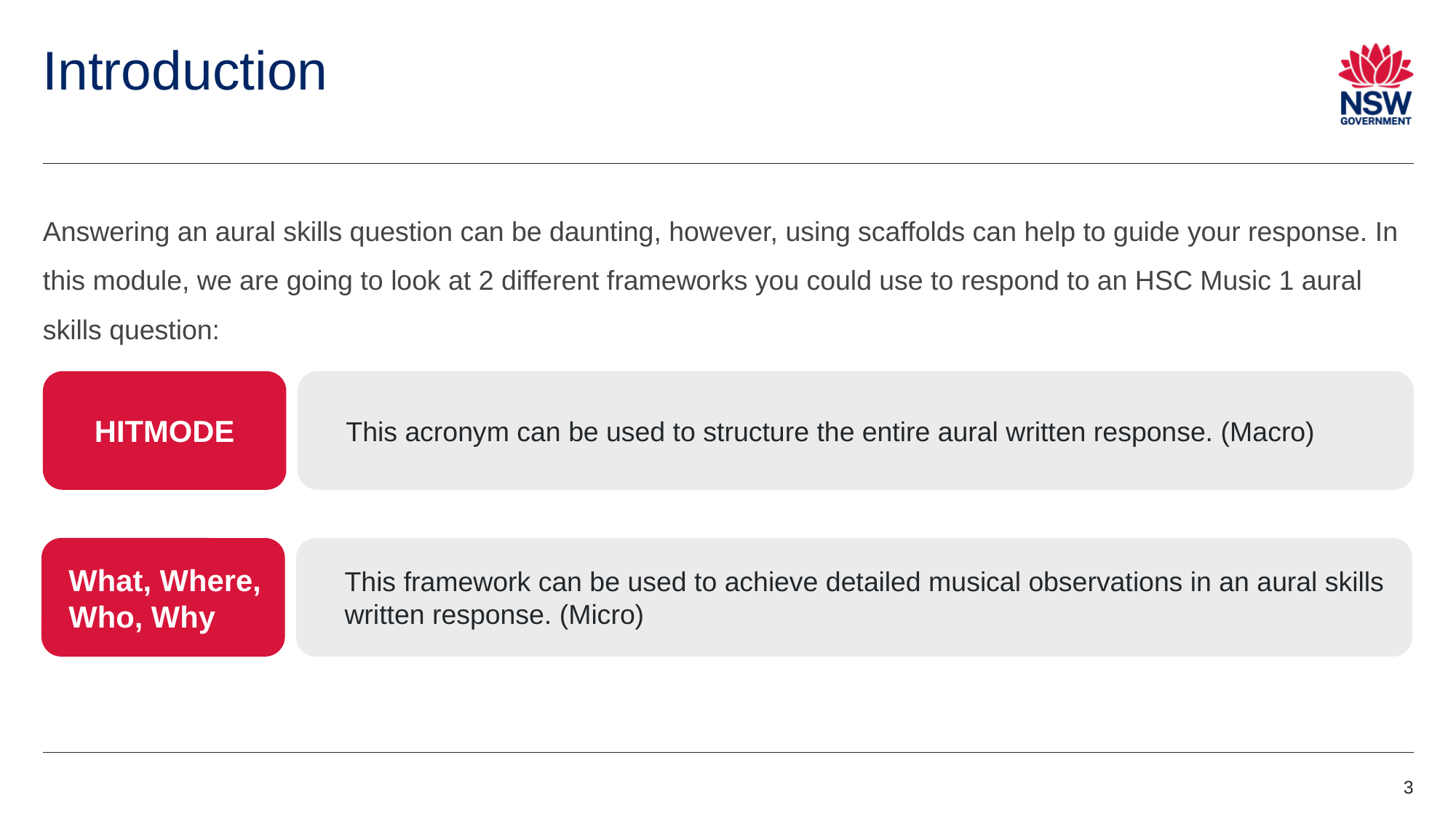

# Introduction
Answering an aural skills question can be daunting, however, using scaffolds can help to guide your response. In this module, we are going to look at 2 different frameworks you could use to respond to an HSC Music 1 aural skills question:
HITMODE
This acronym can be used to structure the entire aural written response. (Macro)
What, Where, Who, Why
This framework can be used to achieve detailed musical observations in an aural skills written response. (Micro)
3